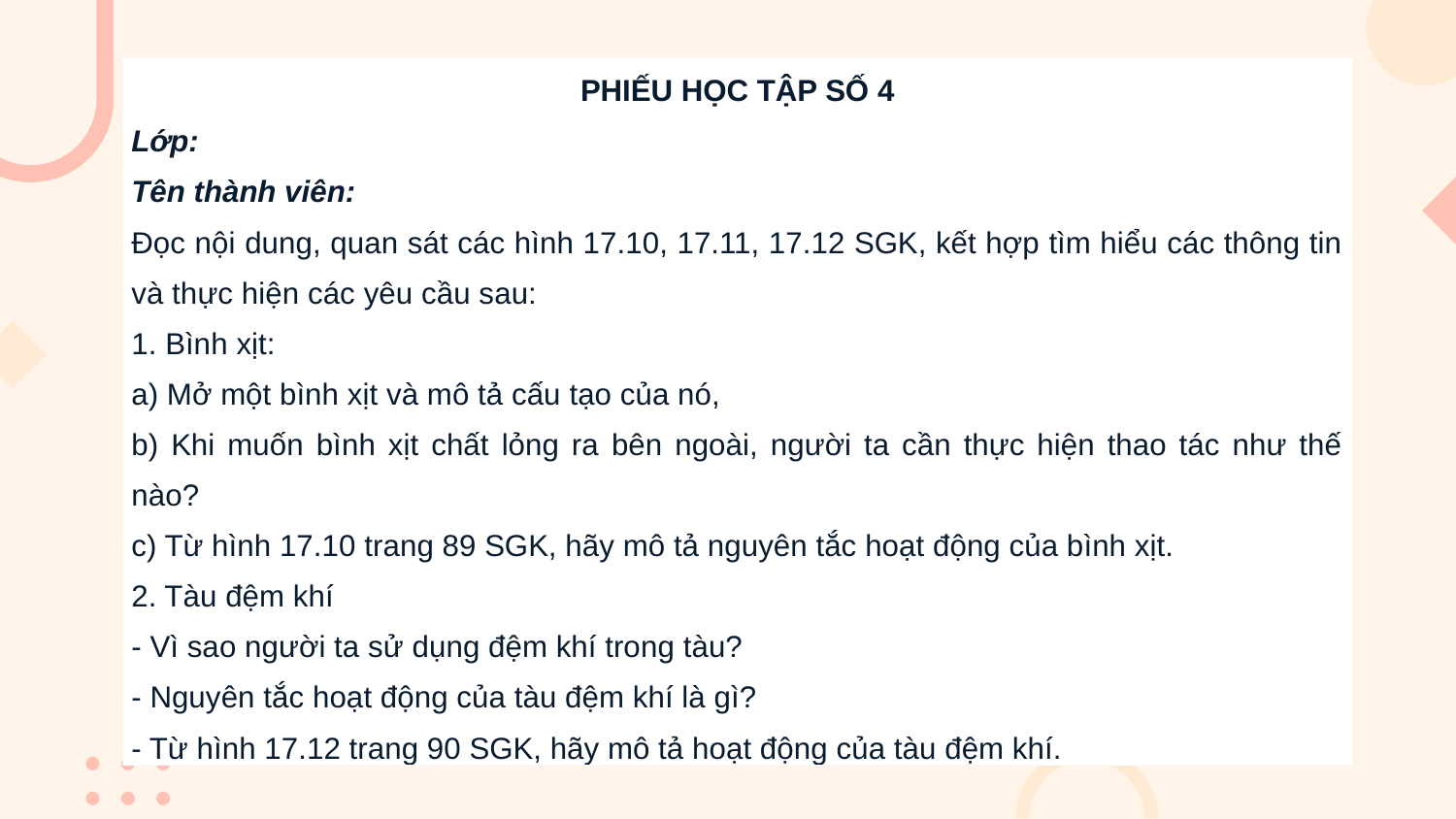

| PHIẾU HỌC TẬP SỐ 4 Lớp: Tên thành viên: Đọc nội dung, quan sát các hình 17.10, 17.11, 17.12 SGK, kết hợp tìm hiểu các thông tin và thực hiện các yêu cầu sau: 1. Bình xịt: a) Mở một bình xịt và mô tả cấu tạo của nó, b) Khi muốn bình xịt chất lỏng ra bên ngoài, người ta cần thực hiện thao tác như thế nào? c) Từ hình 17.10 trang 89 SGK, hãy mô tả nguyên tắc hoạt động của bình xịt. 2. Tàu đệm khí - Vì sao người ta sử dụng đệm khí trong tàu? - Nguyên tắc hoạt động của tàu đệm khí là gì? - Từ hình 17.12 trang 90 SGK, hãy mô tả hoạt động của tàu đệm khí. |
| --- |